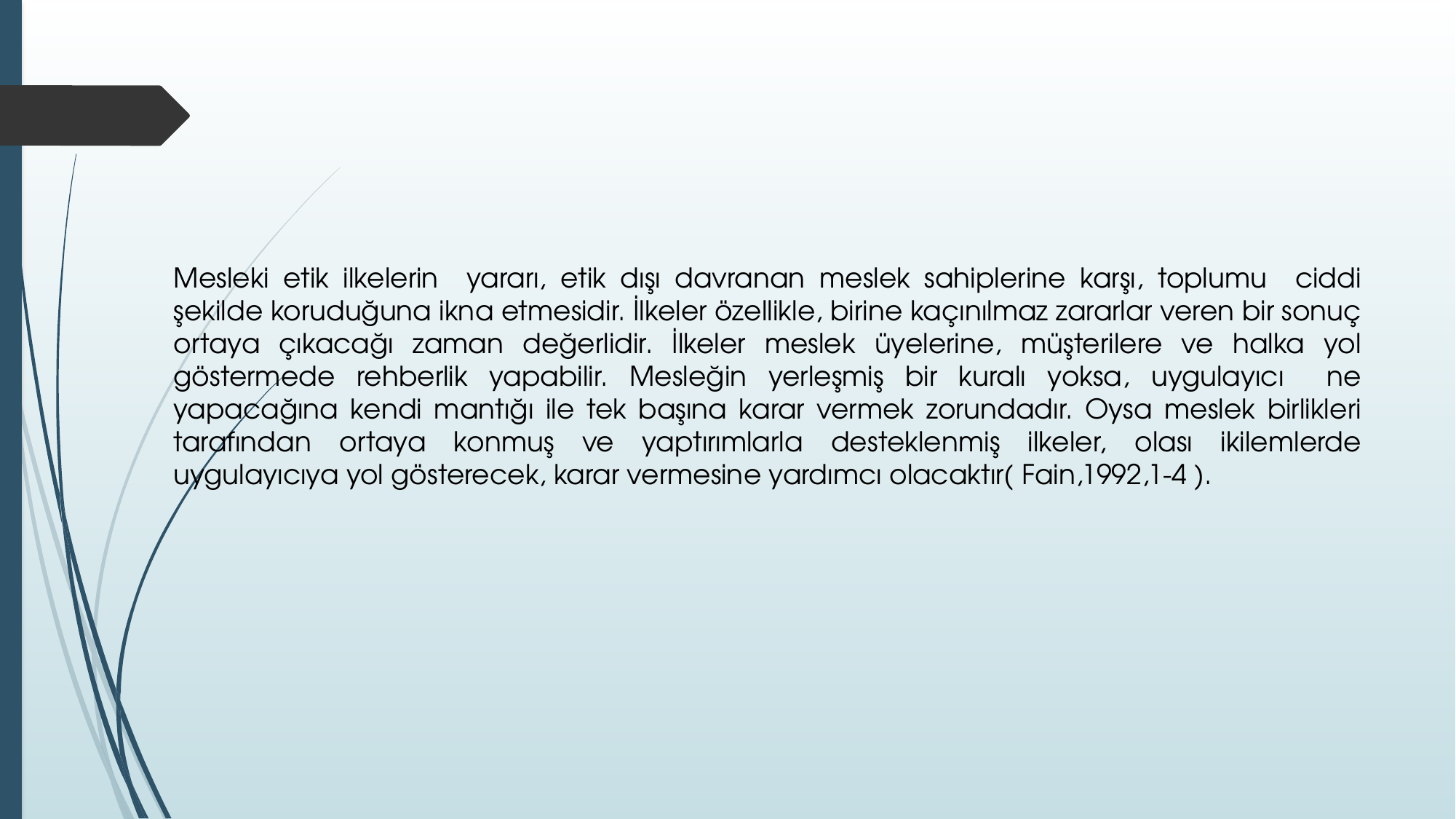

#
Mesleki etik ilkelerin  yararı, etik dışı davranan meslek sahiplerine karşı, toplumu  ciddi şekilde koruduğuna ikna etmesidir. İlkeler özellikle, birine kaçınılmaz zararlar veren bir sonuç ortaya çıkacağı zaman değerlidir. İlkeler meslek üyelerine, müşterilere ve halka yol göstermede rehberlik yapabilir. Mesleğin yerleşmiş bir kuralı yoksa, uygulayıcı  ne yapacağına kendi mantığı ile tek başına karar vermek zorundadır. Oysa meslek birlikleri tarafından ortaya konmuş ve yaptırımlarla desteklenmiş ilkeler, olası ikilemlerde uygulayıcıya yol gösterecek, karar vermesine yardımcı olacaktır( Fain,1992,1-4 ).